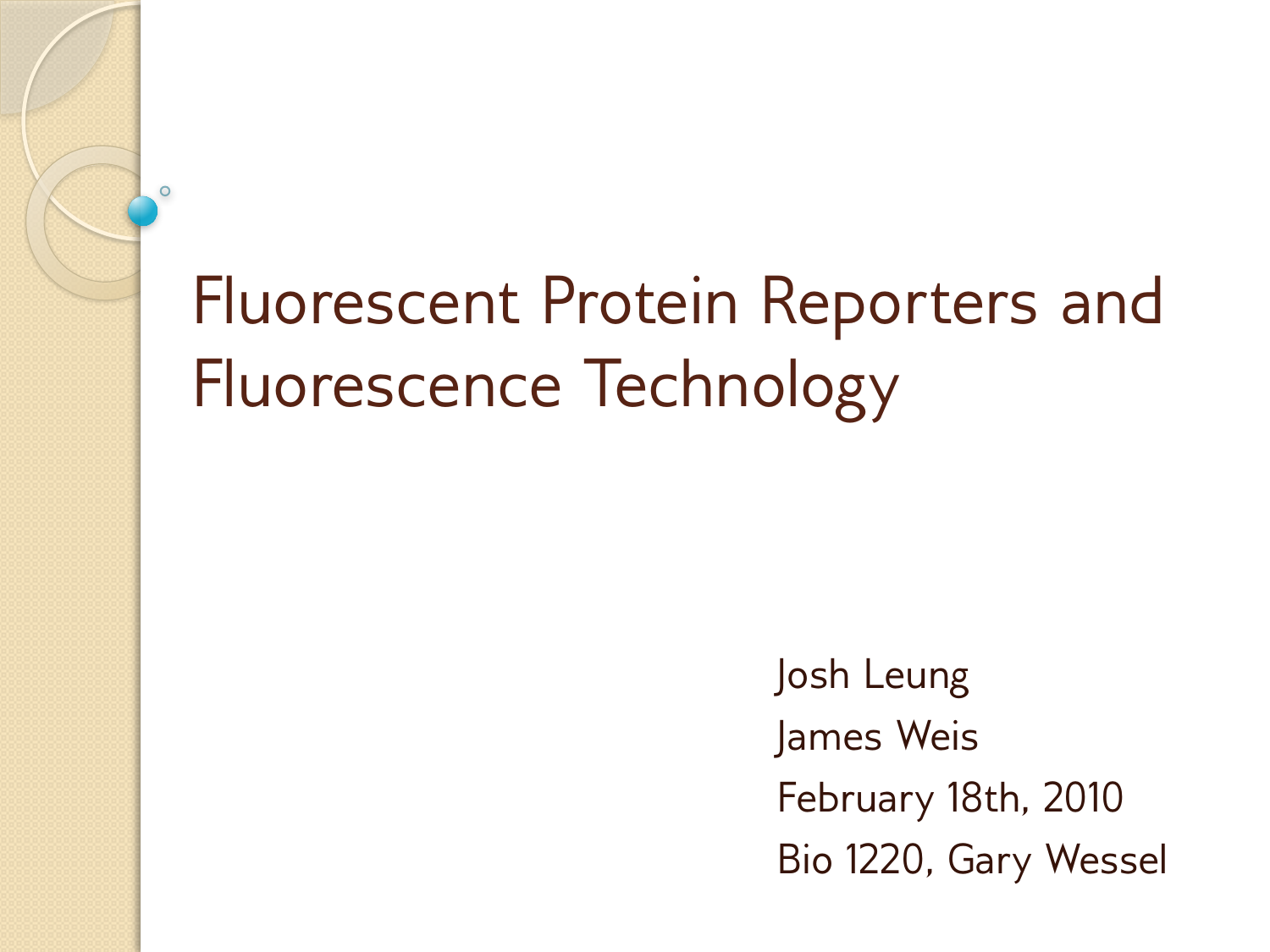

# Fluorescent Protein Reporters and Fluorescence Technology
Josh Leung
James Weis
February 18th, 2010
Bio 1220, Gary Wessel